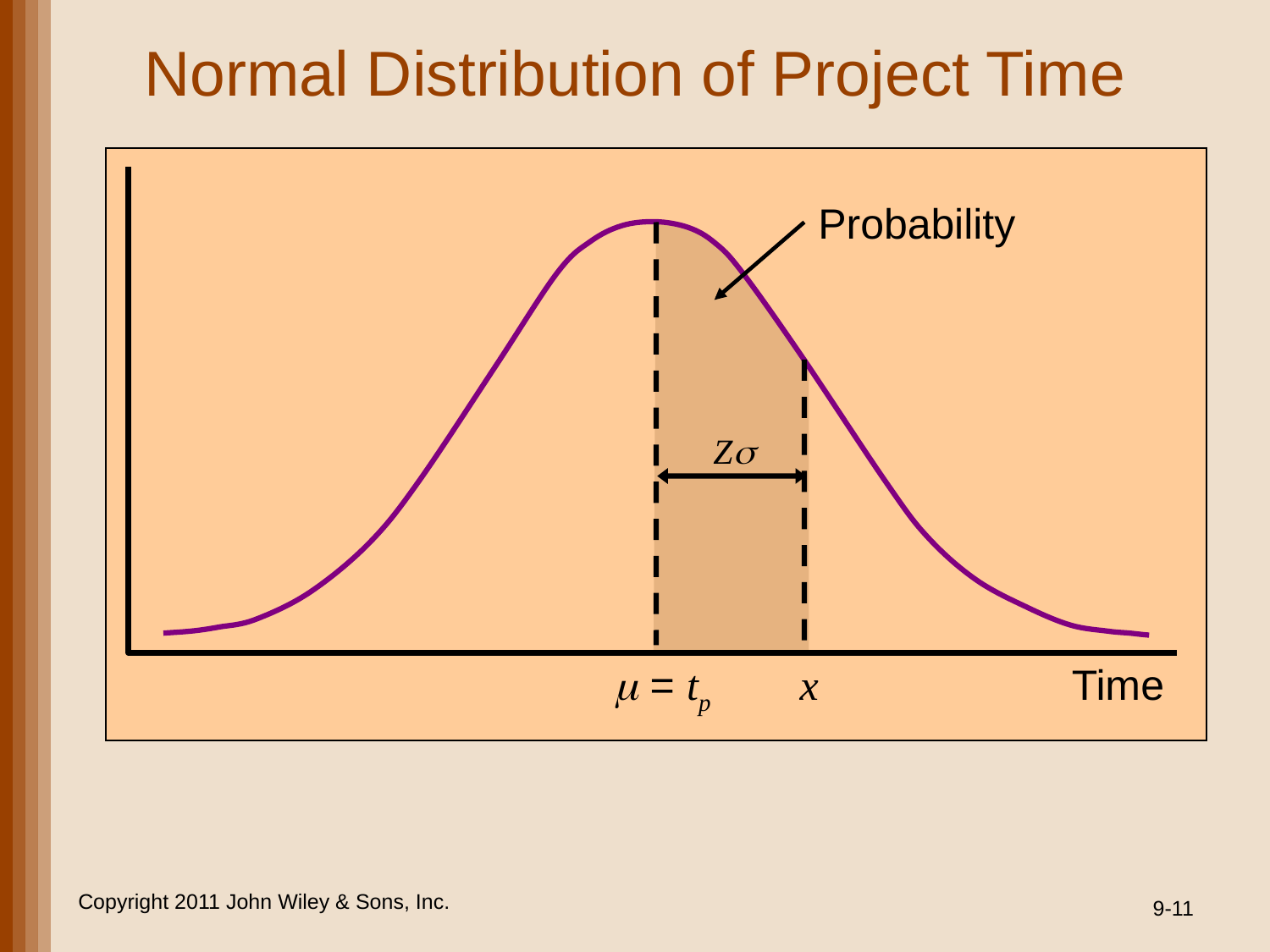

# Normal Distribution of Project Time

Probability

Zσ

μ = tp
x
Time
Copyright 2011 John Wiley & Sons, Inc.
9-11